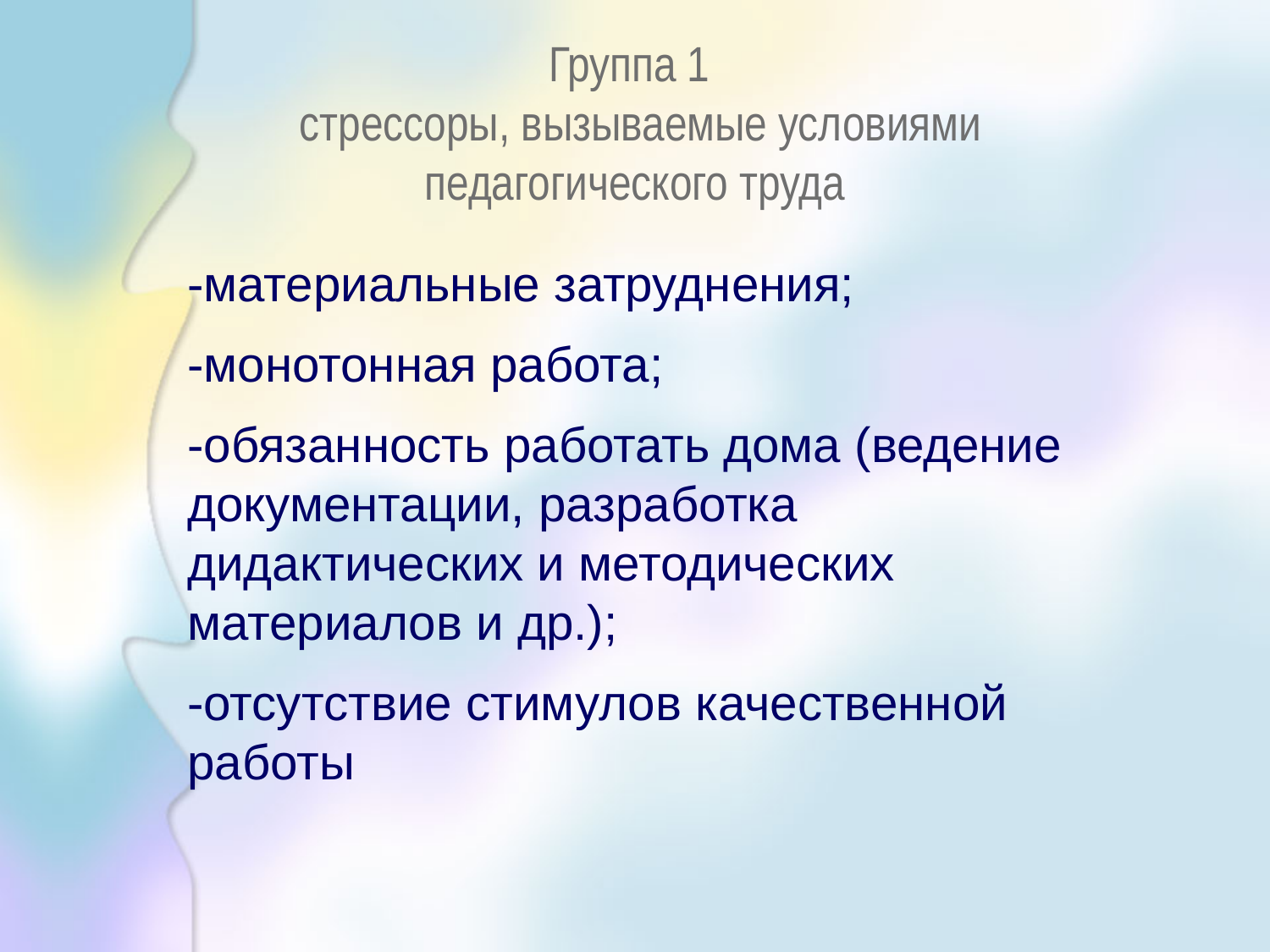

Группа 1
 стрессоры, вызываемые условиями педагогического труда
-материальные затруднения;
-монотонная работа;
-обязанность работать дома (ведение документации, разработка дидактических и методических материалов и др.);
-отсутствие стимулов качественной работы